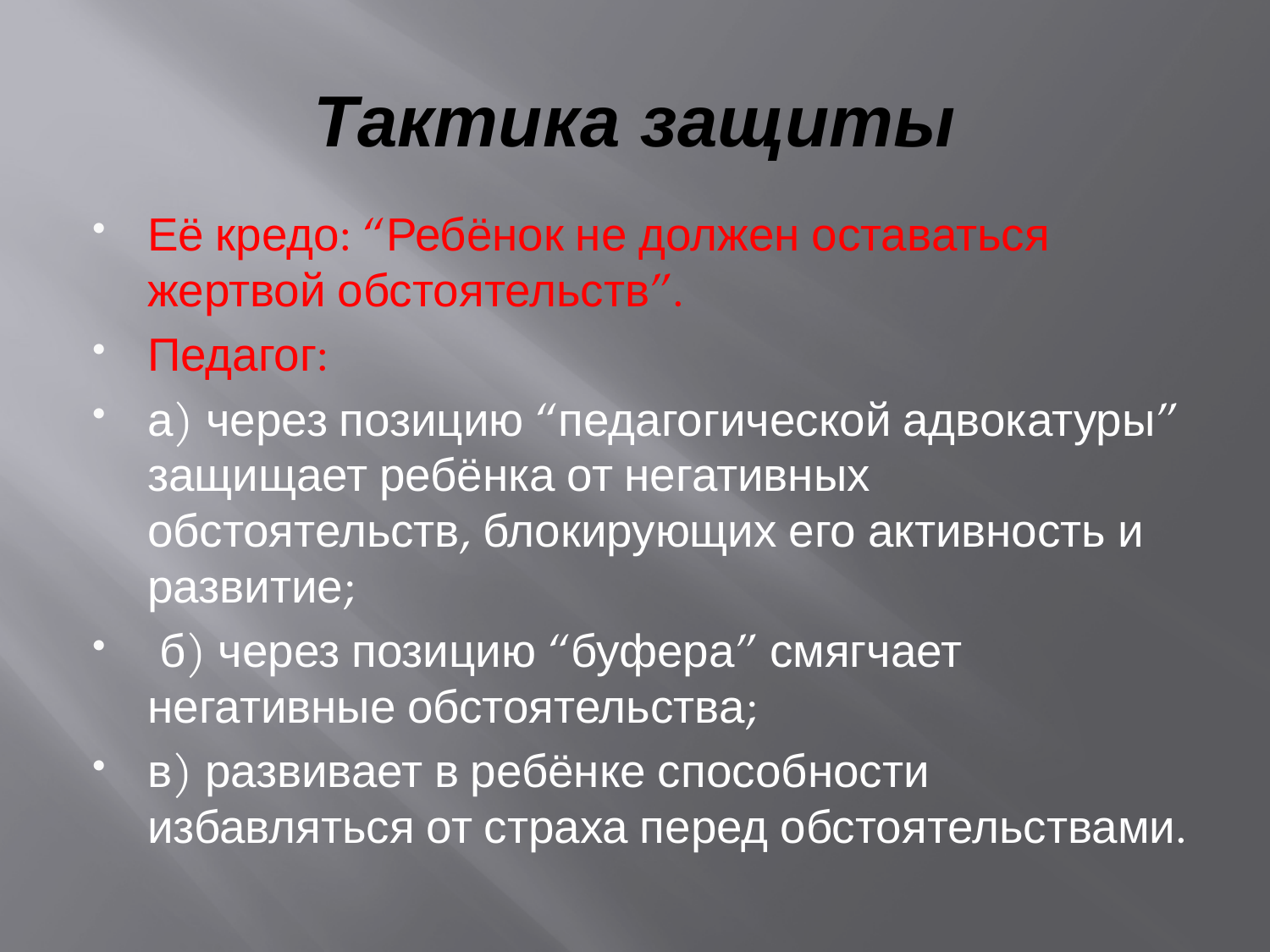

# Тактика защиты
Её кредо: “Ребёнок не должен оставаться жертвой обстоятельств”.
Педагог:
а) через позицию “педагогической адвокатуры” защищает ребёнка от негативных обстоятельств, блокирующих его активность и развитие;
 б) через позицию “буфера” смягчает негативные обстоятельства;
в) развивает в ребёнке способности избавляться от страха перед обстоятельствами.